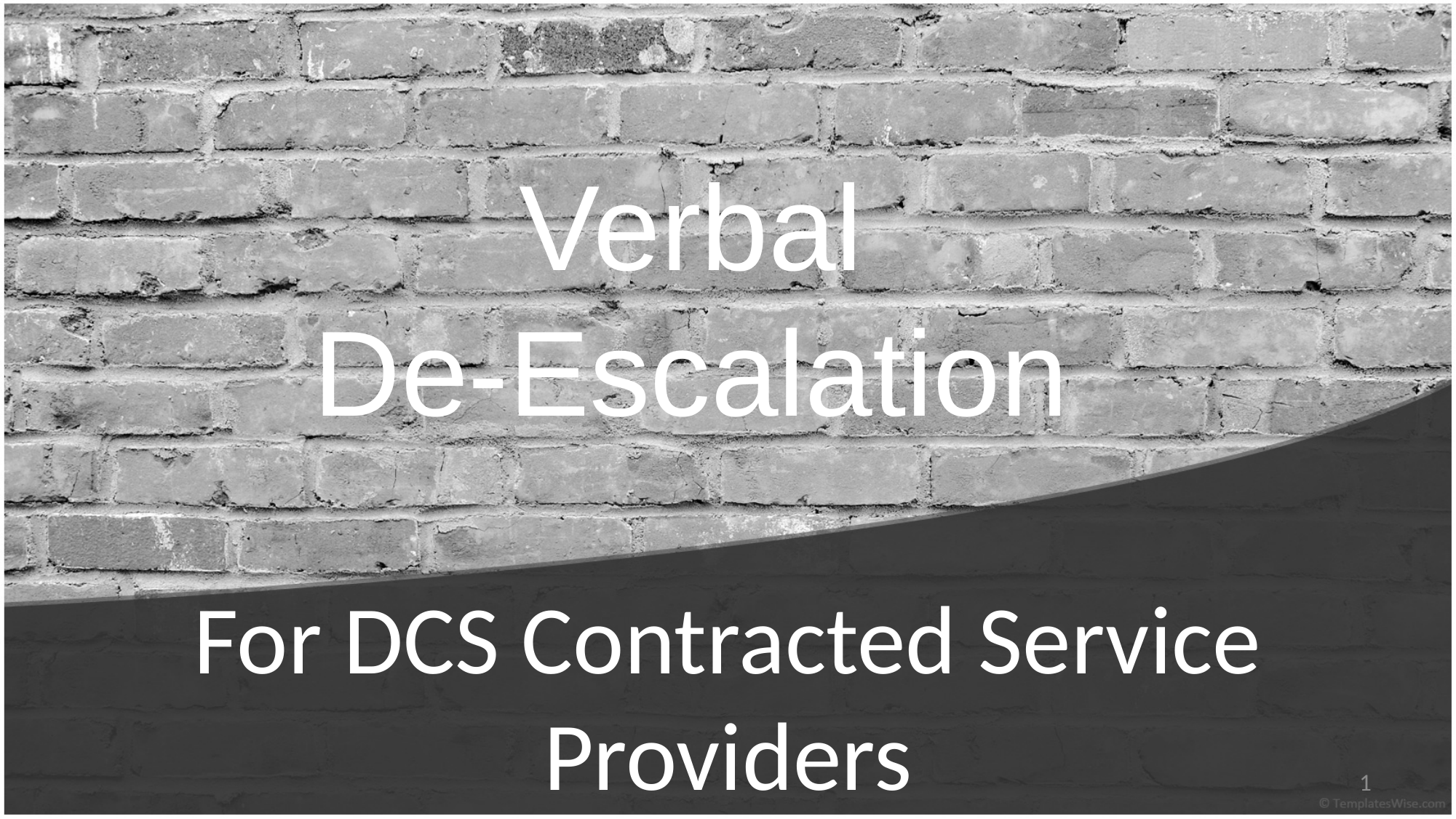

# Verbal De-Escalation
For DCS Contracted Service Providers
1